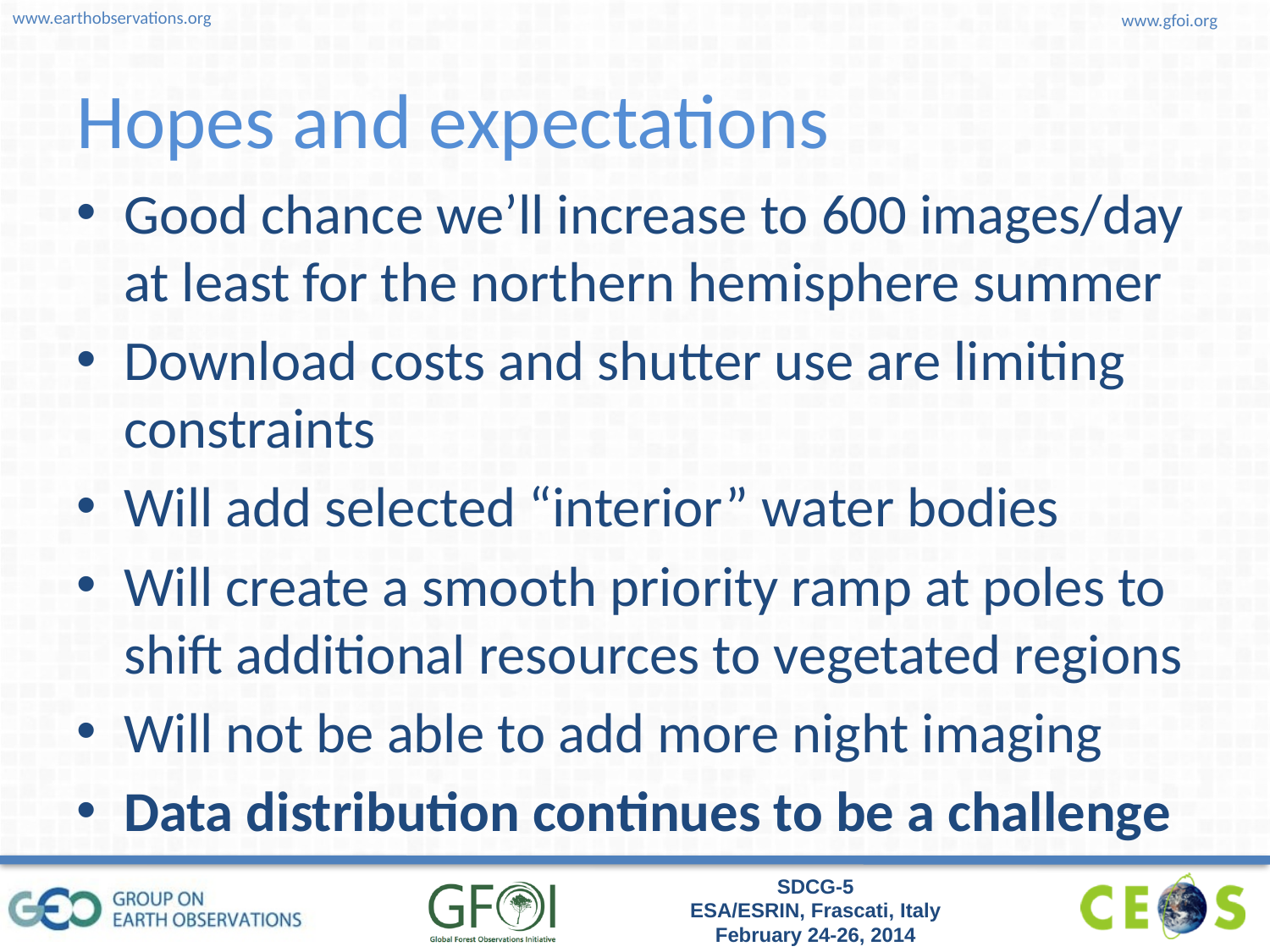

# Hopes and expectations
Good chance we’ll increase to 600 images/day at least for the northern hemisphere summer
Download costs and shutter use are limiting constraints
Will add selected “interior” water bodies
Will create a smooth priority ramp at poles to shift additional resources to vegetated regions
Will not be able to add more night imaging
Data distribution continues to be a challenge